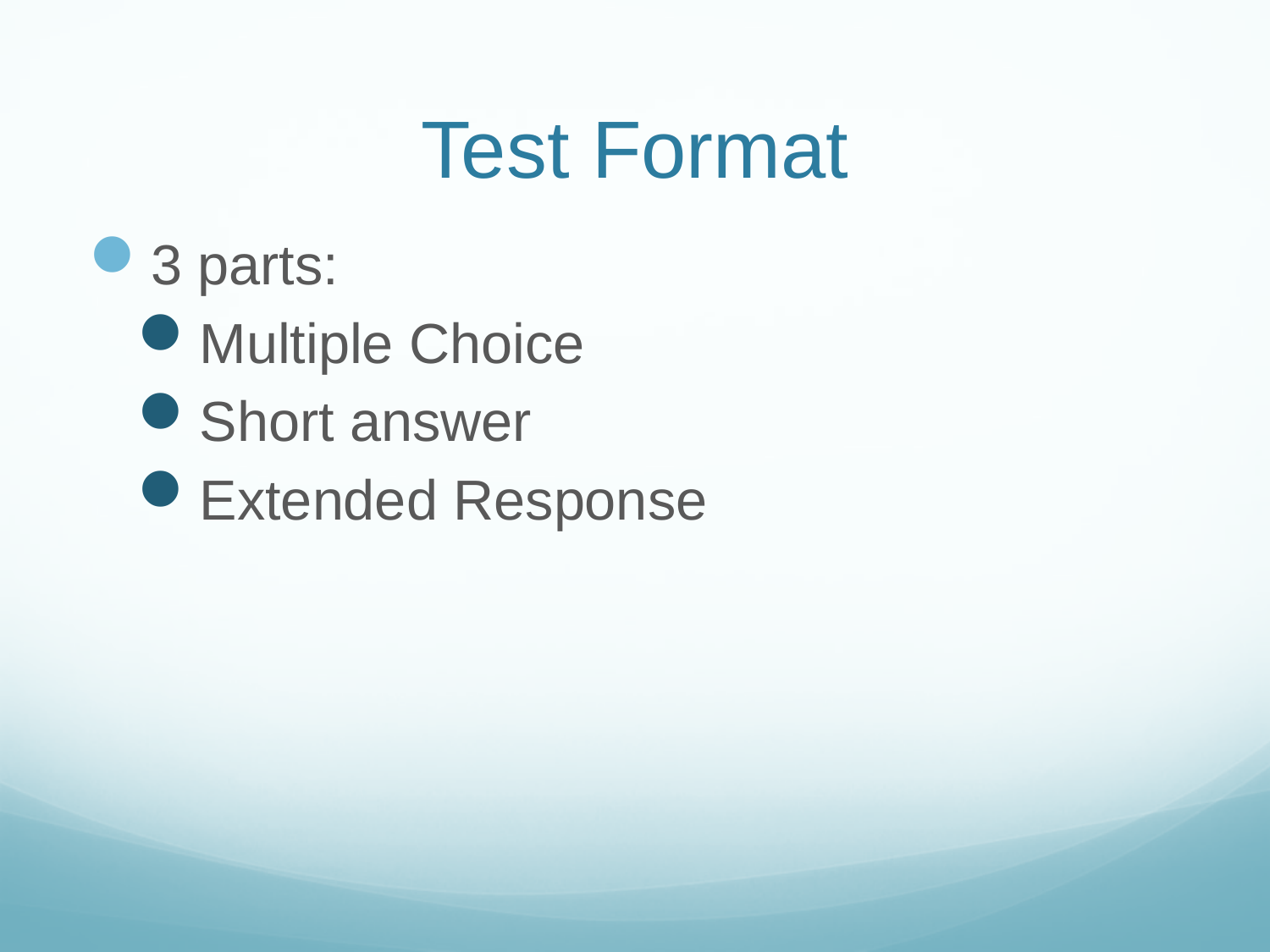

# Test Format
3 parts:
Multiple Choice
Short answer
Extended Response